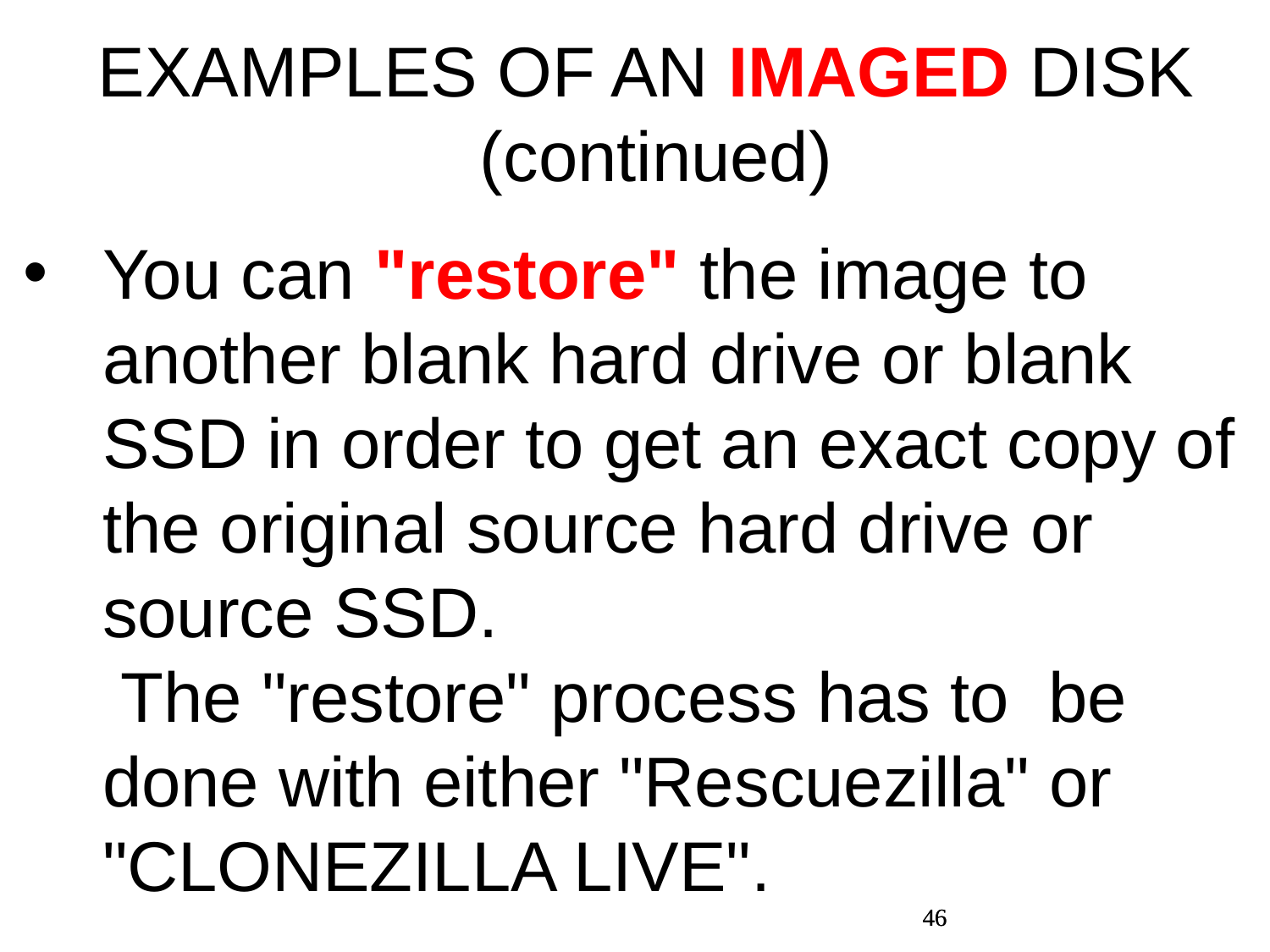

EXAMPLES OF AN IMAGED DISK  (continued)
You can "restore" the image to another blank hard drive or blank SSD in order to get an exact copy of the original source hard drive or source SSD.                                        The "restore" process has to  be done with either "Rescuezilla" or "CLONEZILLA LIVE".
46
46